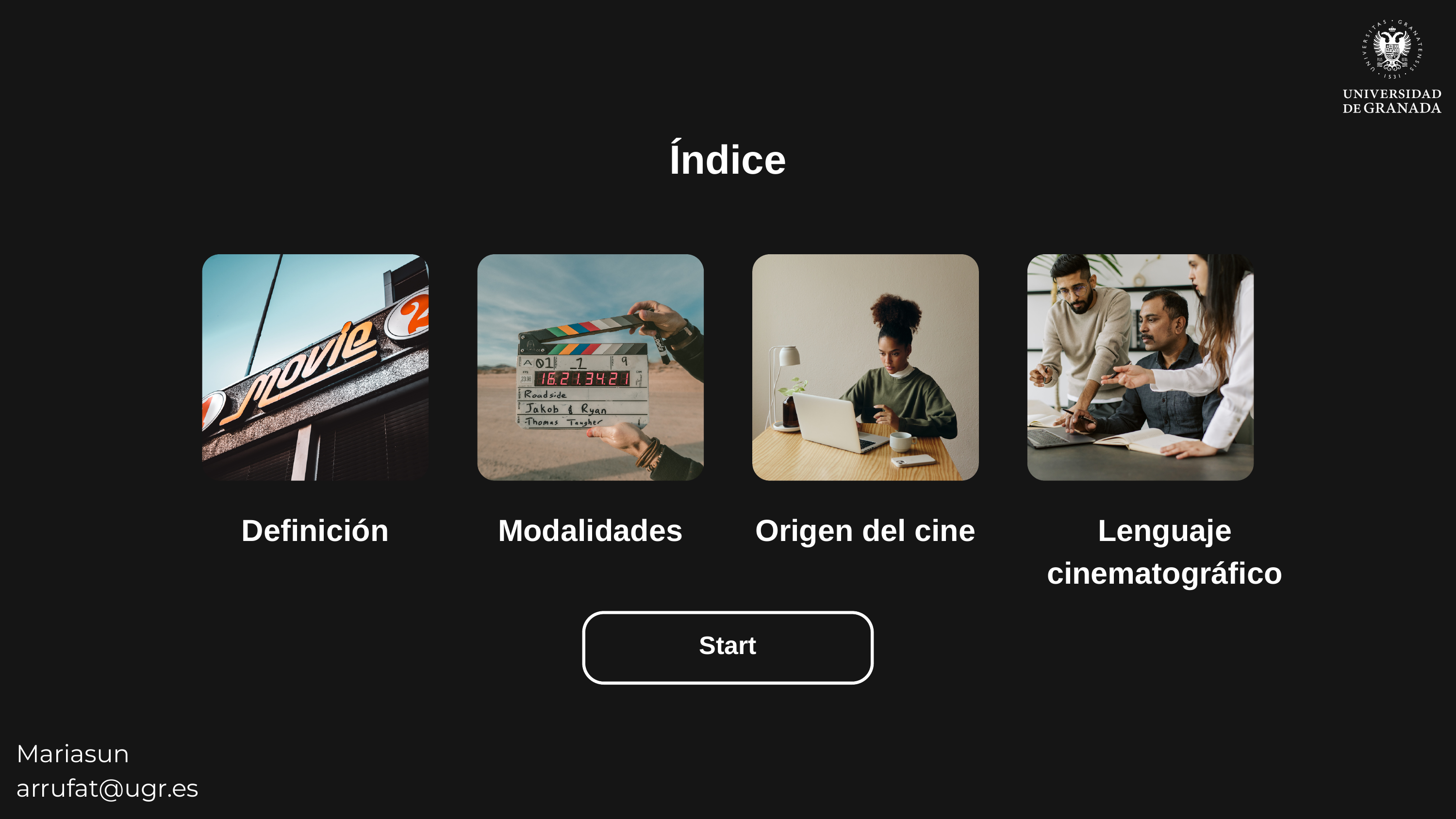

Índice

Definición
Modalidades
Origen del cine
Lenguaje cinematográfico

Start
Mariasun
arrufat@ugr.es